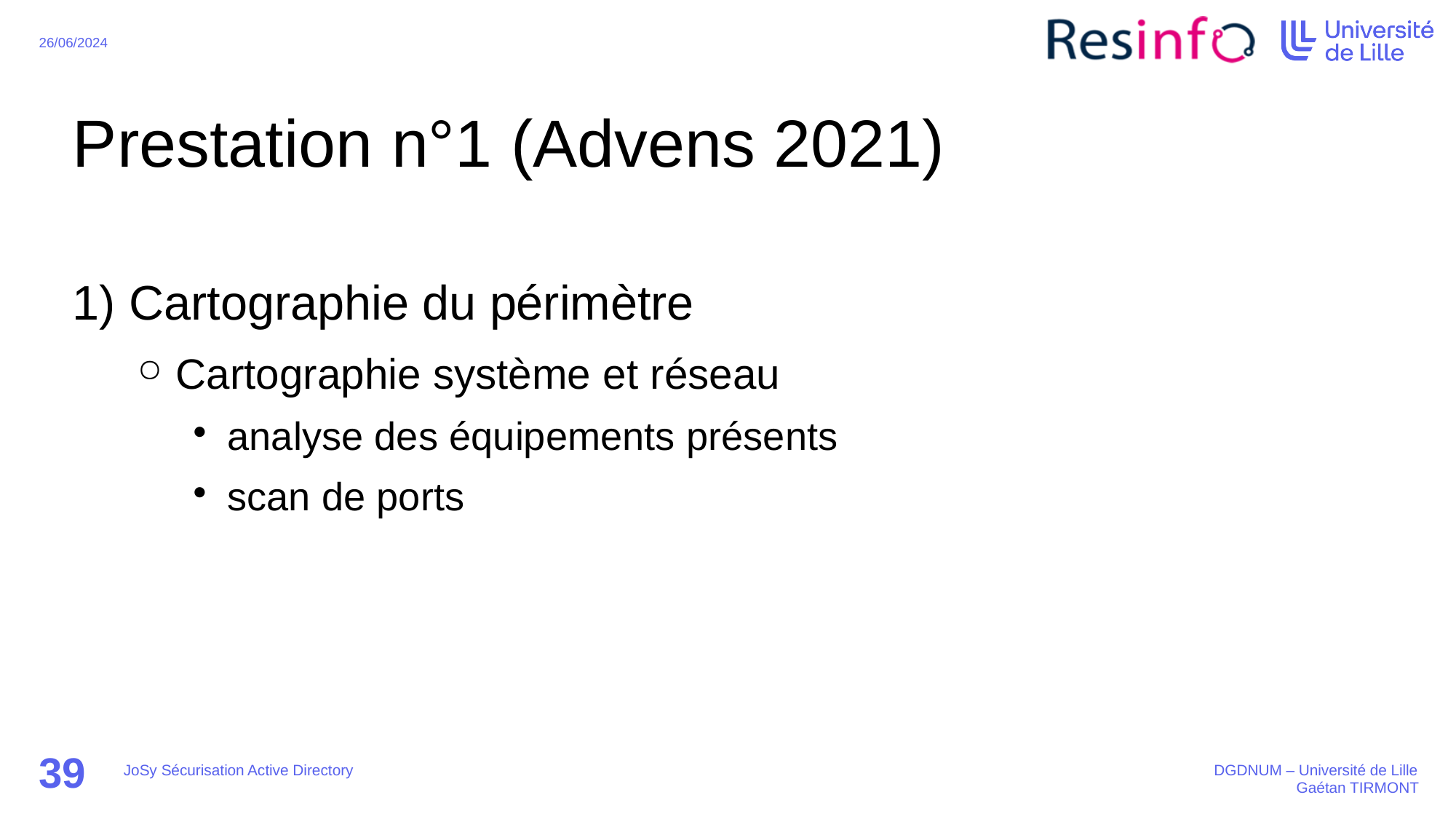

# Prestation n°1 (Advens 2021)

1) Cartographie du périmètre
Cartographie système et réseau
analyse des équipements présents
scan de ports